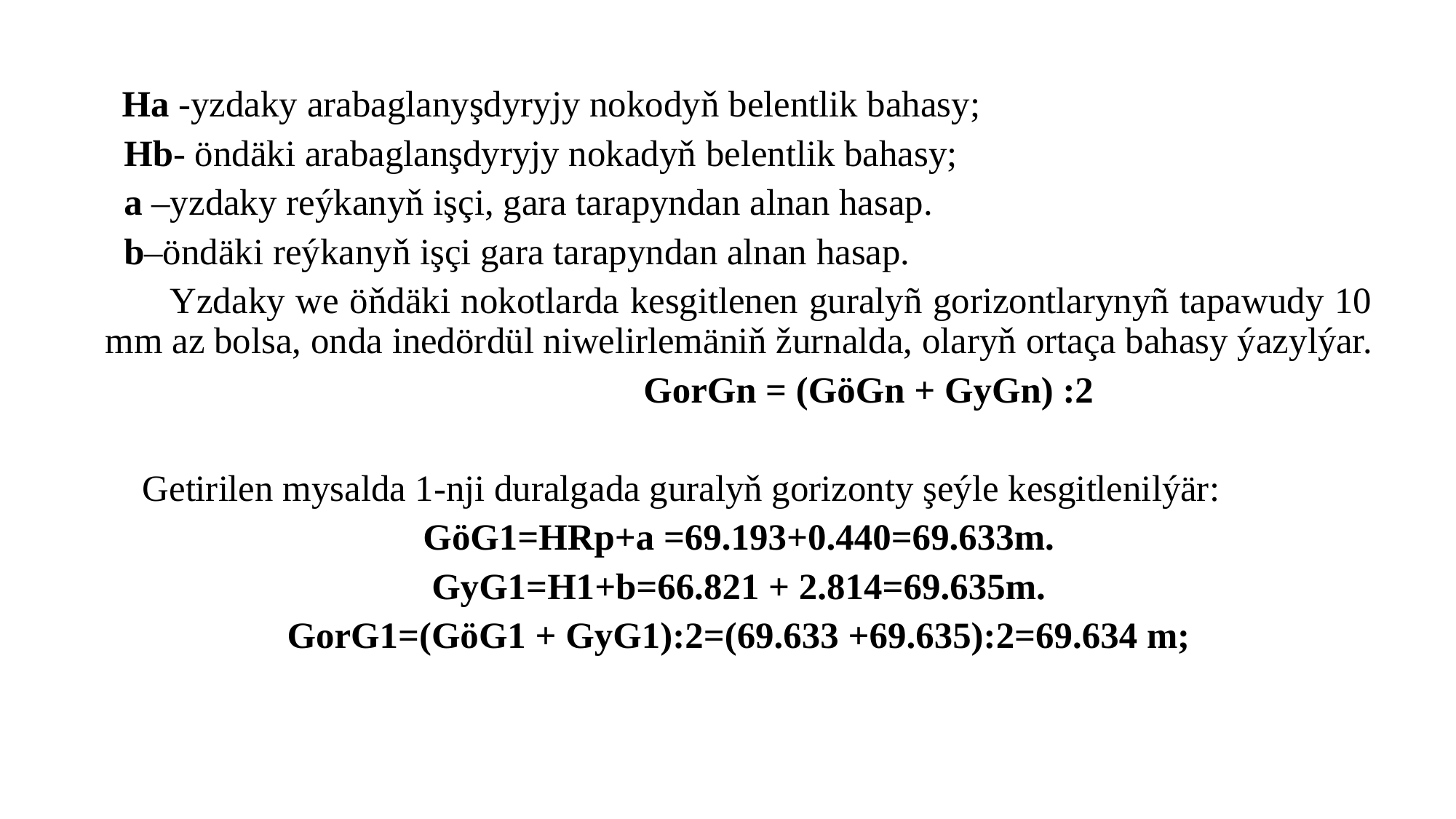

Ha -yzdaky arabaglanyşdyryjy nokodyň belentlik bahasy;
  Hb- öndäki arabaglanşdyryjy nokadyň belentlik bahasy;
  a –yzdaky reýkanyň işçi, gara tarapyndan alnan hasap.
  b–öndäki reýkanyň işçi gara tarapyndan alnan hasap.
      Yzdaky we öňdäki nokotlarda kesgitlenen guralyñ gorizontlarynyñ tapawudy 10 mm az bolsa, onda inedördül niwelirlemäniň žurnalda, olaryň ortaça bahasy ýazylýar.
                            GorGn = (GöGn + GyGn) :2

    Getirilen mysalda 1-nji duralgada guralyň gorizonty şeýle kesgitlenilýär:
GöG1=HRp+a =69.193+0.440=69.633m.
GyG1=H1+b=66.821 + 2.814=69.635m.
GorG1=(GöG1 + GyG1):2=(69.633 +69.635):2=69.634 m;